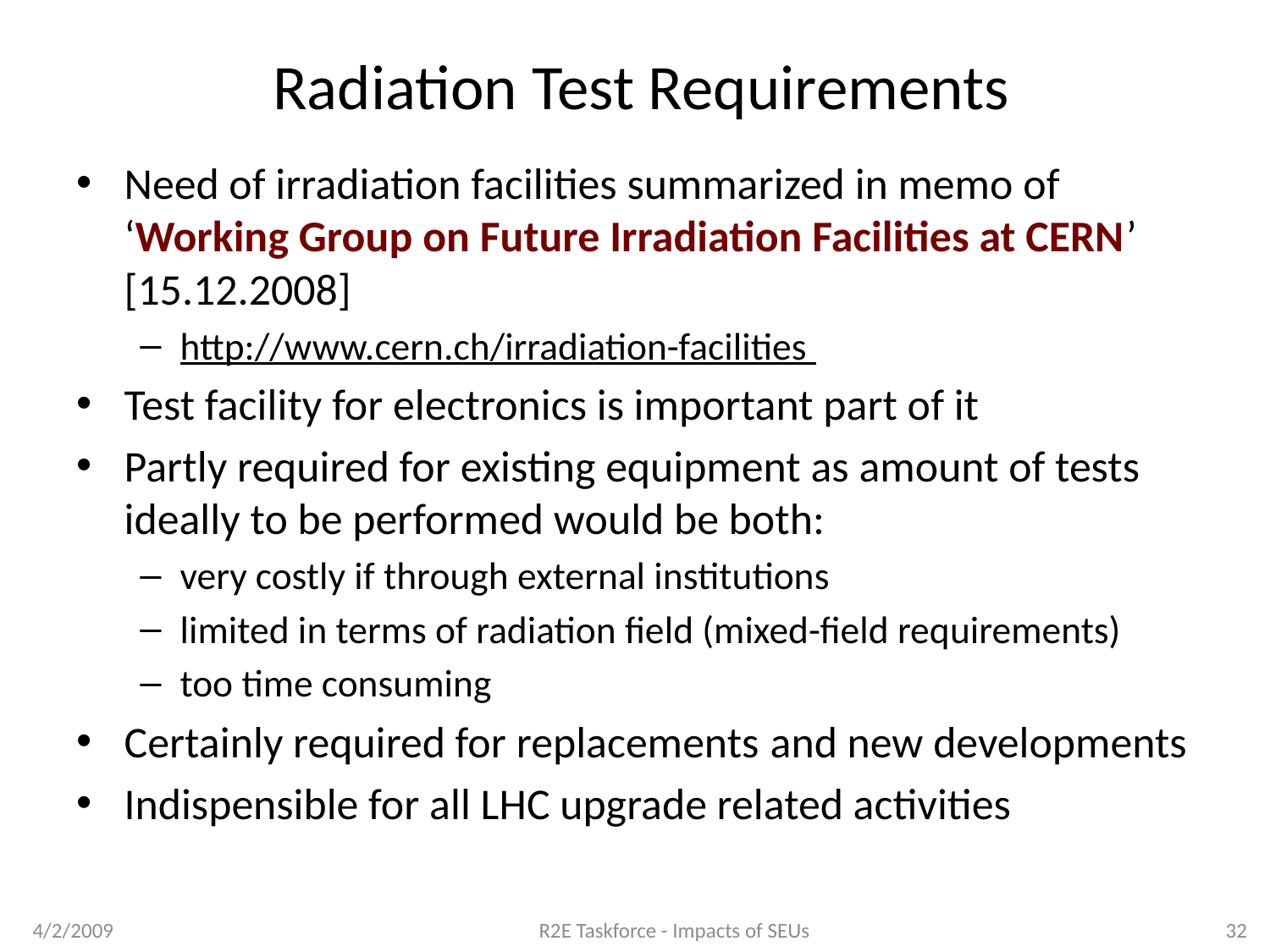

# Radiation Test Requirements
Need of irradiation facilities summarized in memo of ‘Working Group on Future Irradiation Facilities at CERN’ [15.12.2008]
http://www.cern.ch/irradiation-facilities
Test facility for electronics is important part of it
Partly required for existing equipment as amount of tests ideally to be performed would be both:
very costly if through external institutions
limited in terms of radiation field (mixed-field requirements)
too time consuming
Certainly required for replacements and new developments
Indispensible for all LHC upgrade related activities
4/2/2009
R2E Taskforce - Impacts of SEUs
32